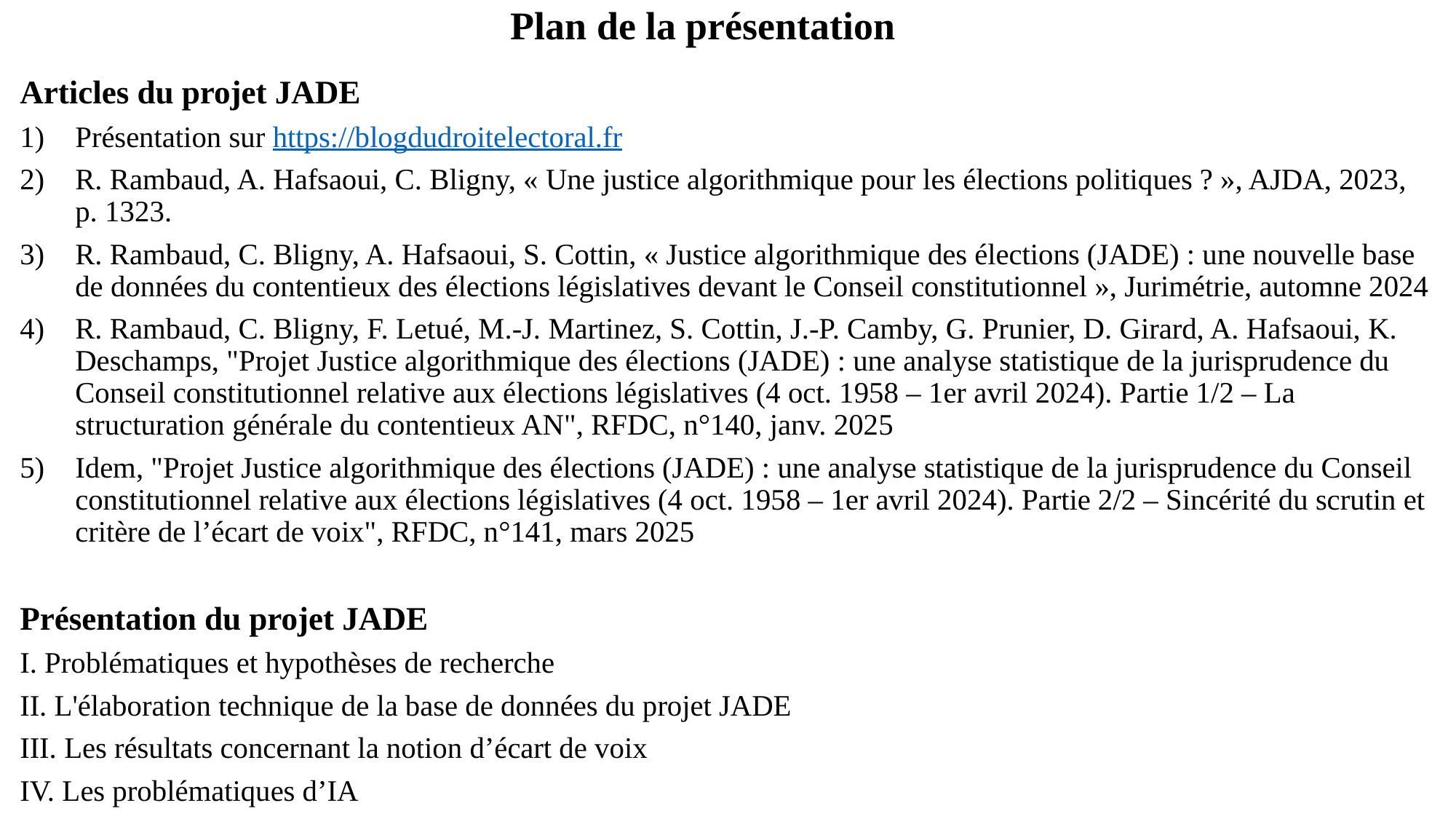

# Plan de la présentation
Articles du projet JADE
Présentation sur https://blogdudroitelectoral.fr
R. Rambaud, A. Hafsaoui, C. Bligny, « Une justice algorithmique pour les élections politiques ? », AJDA, 2023, p. 1323.
R. Rambaud, C. Bligny, A. Hafsaoui, S. Cottin, « Justice algorithmique des élections (JADE) : une nouvelle base de données du contentieux des élections législatives devant le Conseil constitutionnel », Jurimétrie, automne 2024
R. Rambaud, C. Bligny, F. Letué, M.-J. Martinez, S. Cottin, J.-P. Camby, G. Prunier, D. Girard, A. Hafsaoui, K. Deschamps, "Projet Justice algorithmique des élections (JADE) : une analyse statistique de la jurisprudence du Conseil constitutionnel relative aux élections législatives (4 oct. 1958 – 1er avril 2024). Partie 1/2 – La structuration générale du contentieux AN", RFDC, n°140, janv. 2025
Idem, "Projet Justice algorithmique des élections (JADE) : une analyse statistique de la jurisprudence du Conseil constitutionnel relative aux élections législatives (4 oct. 1958 – 1er avril 2024). Partie 2/2 – Sincérité du scrutin et critère de l’écart de voix", RFDC, n°141, mars 2025

Présentation du projet JADE
I. Problématiques et hypothèses de recherche
II. L'élaboration technique de la base de données du projet JADE
III. Les résultats concernant la notion d’écart de voix
IV. Les problématiques d’IA